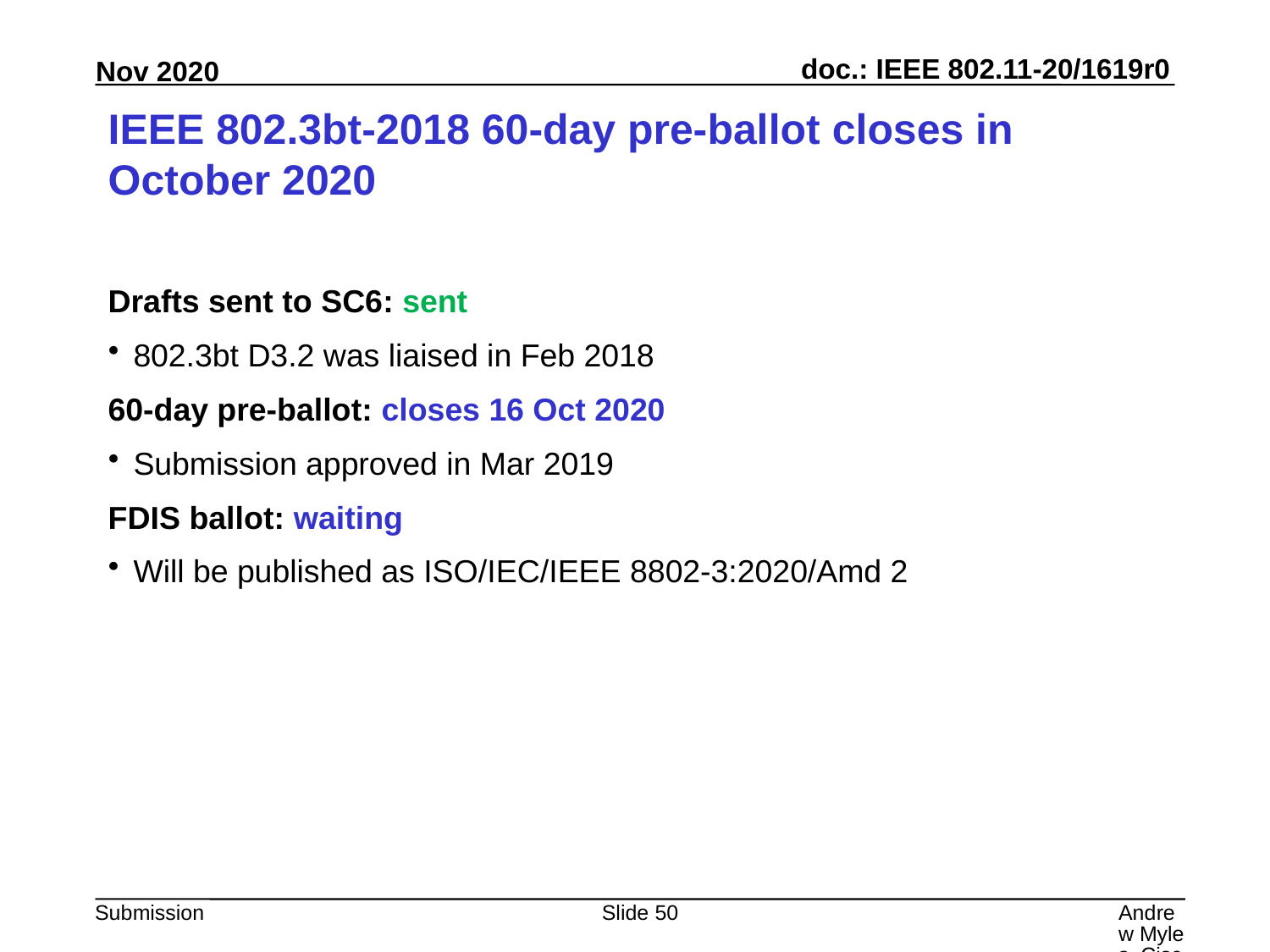

# IEEE 802.3bt-2018 60-day pre-ballot closes in October 2020
Drafts sent to SC6: sent
802.3bt D3.2 was liaised in Feb 2018
60-day pre-ballot: closes 16 Oct 2020
Submission approved in Mar 2019
FDIS ballot: waiting
Will be published as ISO/IEC/IEEE 8802-3:2020/Amd 2

Slide 50
Andrew Myles, Cisco